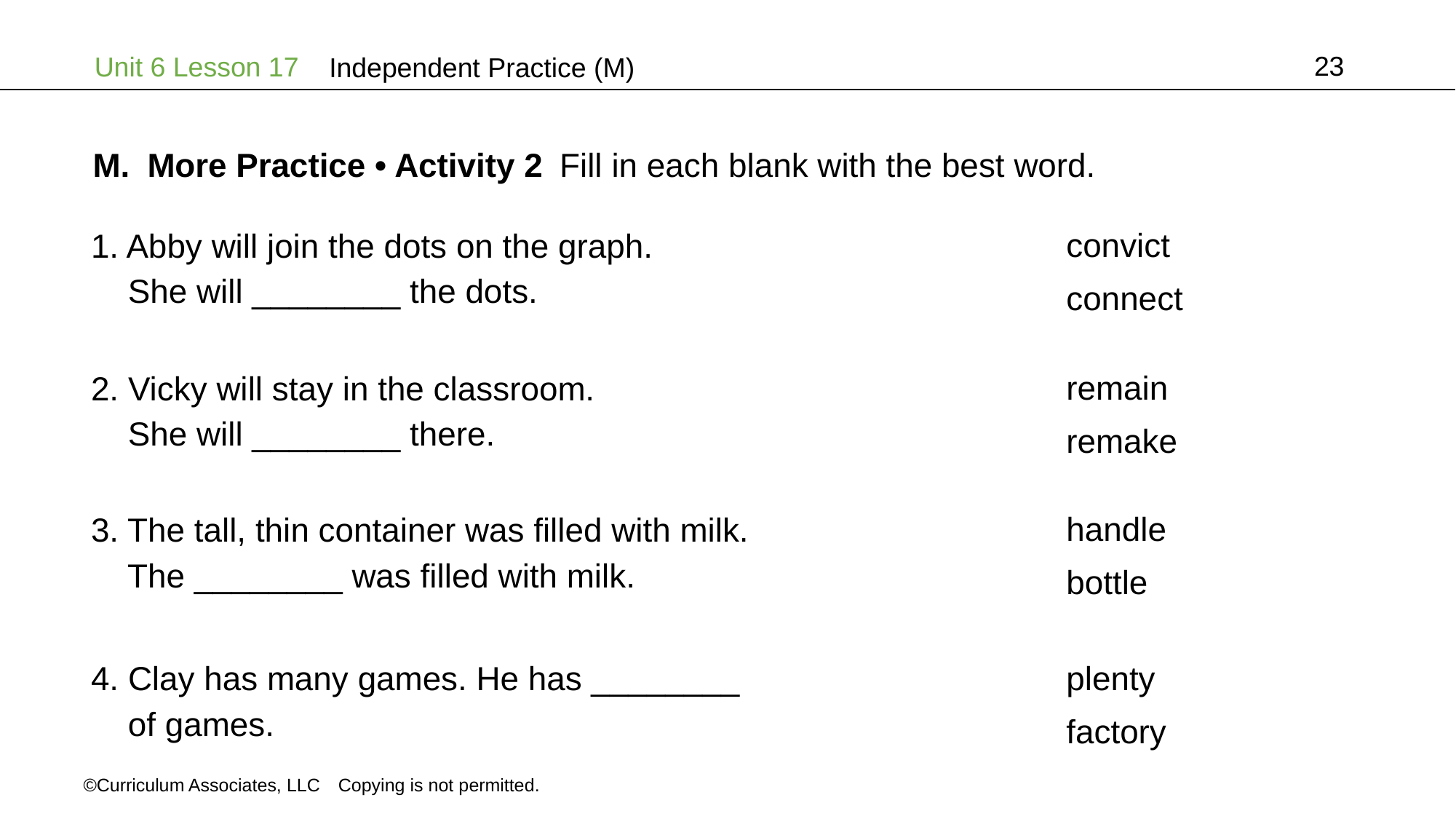

23
Independent Practice (M)
More Practice • Activity 2 Fill in each blank with the best word.
convict
connect
1. Abby will join the dots on the graph.
    She will ________ the dots.
remain
remake
2. Vicky will stay in the classroom.
    She will ________ there.
handle
bottle
3. The tall, thin container was filled with milk.
    The ________ was filled with milk.
plenty
factory
4. Clay has many games. He has ________
    of games.